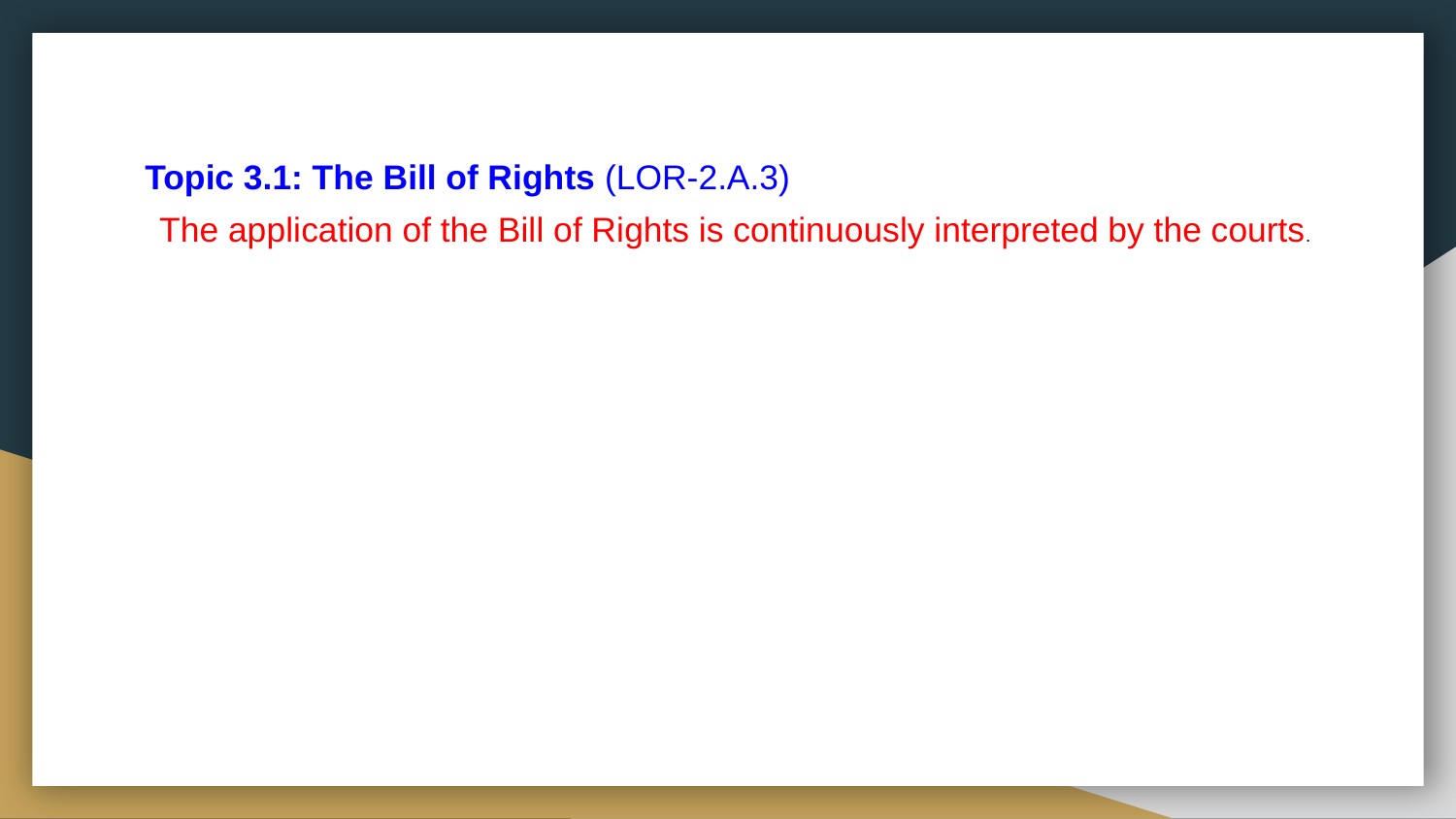

# Topic 3.1: The Bill of Rights (LOR-2.A.3)
The application of the Bill of Rights is continuously interpreted by the courts.